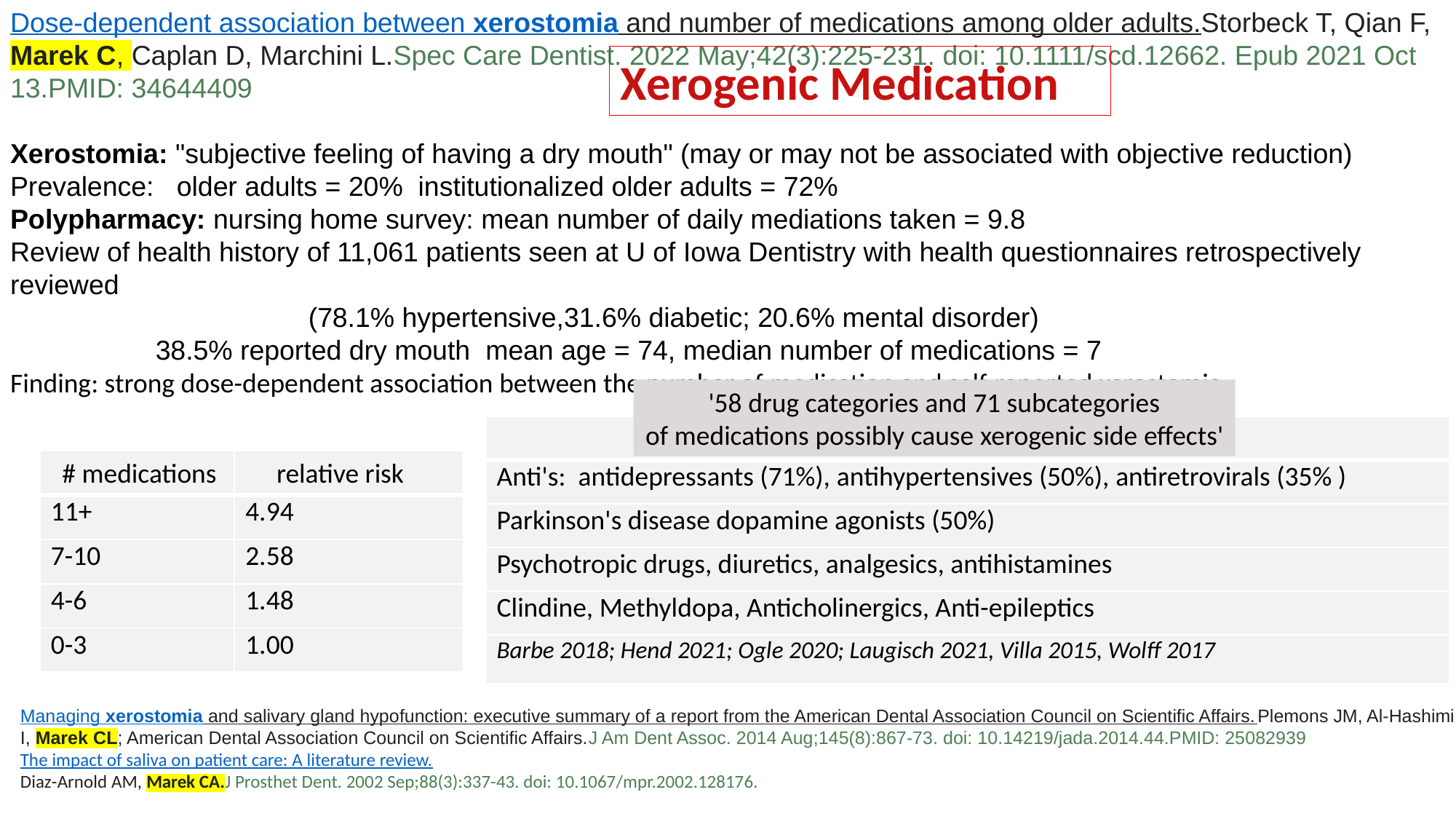

Dose-dependent association between xerostomia and number of medications among older adults.Storbeck T, Qian F, Marek C, Caplan D, Marchini L.Spec Care Dentist. 2022 May;42(3):225-231. doi: 10.1111/scd.12662. Epub 2021 Oct 13.PMID: 34644409

Xerostomia: "subjective feeling of having a dry mouth" (may or may not be associated with objective reduction)
Prevalence:   older adults = 20%  institutionalized older adults = 72%
Polypharmacy: nursing home survey: mean number of daily mediations taken = 9.8
Review of health history of 11,061 patients seen at U of Iowa Dentistry with health questionnaires retrospectively reviewed
                                       (78.1% hypertensive,31.6% diabetic; 20.6% mental disorder)
                   38.5% reported dry mouth  mean age = 74, median number of medications = 7
Finding: strong dose-dependent association between the number of medication and self-reported xerostomia

Xerogenic Medication
'58 drug categories and 71 subcategories of medications possibly cause xerogenic side effects'
|  |
| --- |
| Anti's:  antidepressants (71%), antihypertensives (50%), antiretrovirals (35% ) |
| Parkinson's disease dopamine agonists (50%) |
| Psychotropic drugs, diuretics, analgesics, antihistamines |
| Clindine, Methyldopa, Anticholinergics, Anti-epileptics |
| Barbe 2018; Hend 2021; Ogle 2020; Laugisch 2021, Villa 2015, Wolff 2017 |
# medications
relative risk
|  |  |
| --- | --- |
| 11+ | 4.94 |
| 7-10 | 2.58 |
| 4-6 | 1.48 |
| 0-3 | 1.00 |
Managing xerostomia and salivary gland hypofunction: executive summary of a report from the American Dental Association Council on Scientific Affairs.Plemons JM, Al-Hashimi I, Marek CL; American Dental Association Council on Scientific Affairs.J Am Dent Assoc. 2014 Aug;145(8):867-73. doi: 10.14219/jada.2014.44.PMID: 25082939
The impact of saliva on patient care: A literature review.
Diaz-Arnold AM, Marek CA.J Prosthet Dent. 2002 Sep;88(3):337-43. doi: 10.1067/mpr.2002.128176.